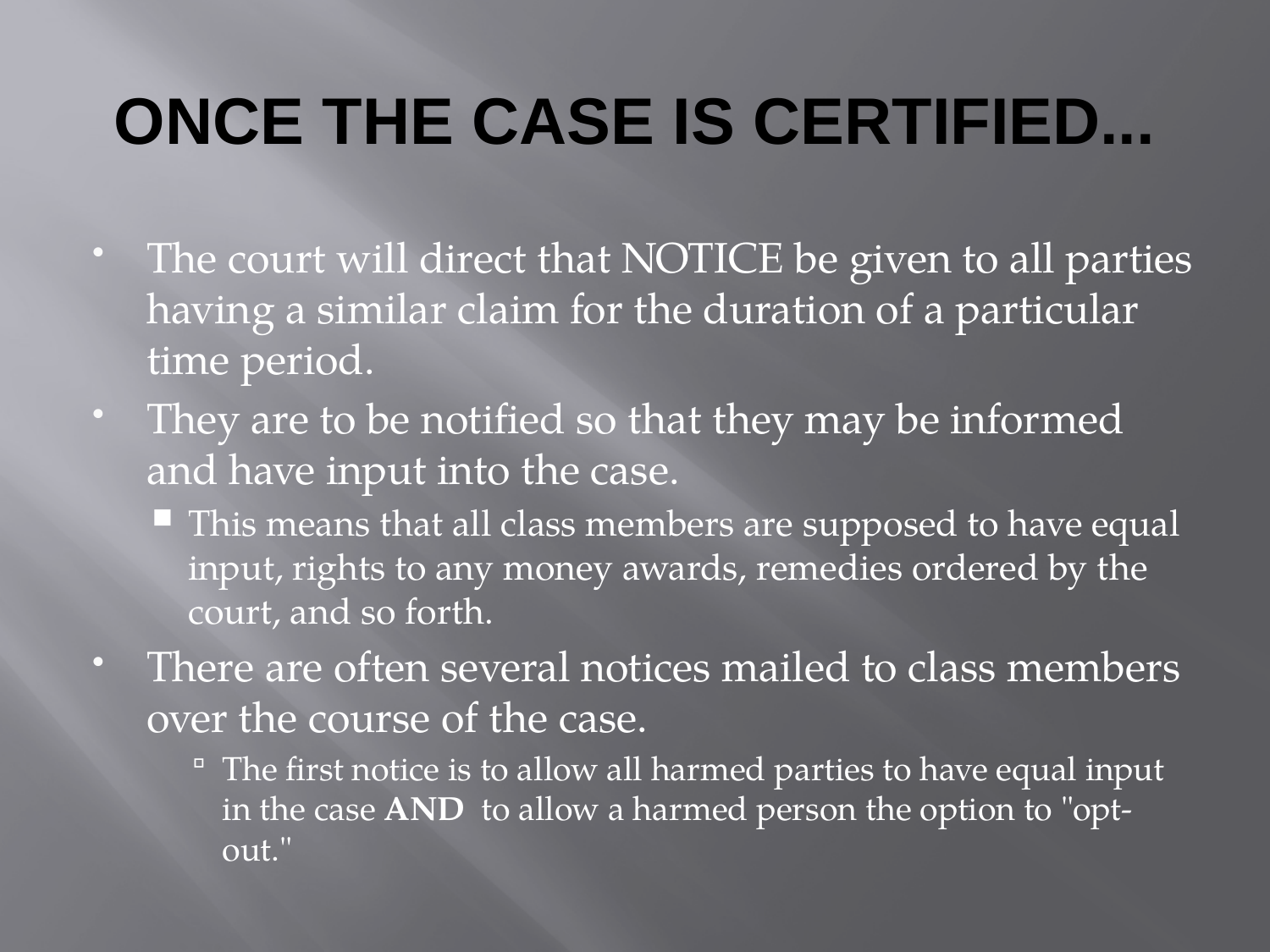

# ONCE THE CASE IS CERTIFIED...
The court will direct that NOTICE be given to all parties having a similar claim for the duration of a particular time period.
They are to be notified so that they may be informed and have input into the case.
This means that all class members are supposed to have equal input, rights to any money awards, remedies ordered by the court, and so forth.
There are often several notices mailed to class members over the course of the case.
The first notice is to allow all harmed parties to have equal input in the case AND  to allow a harmed person the option to "opt-out."